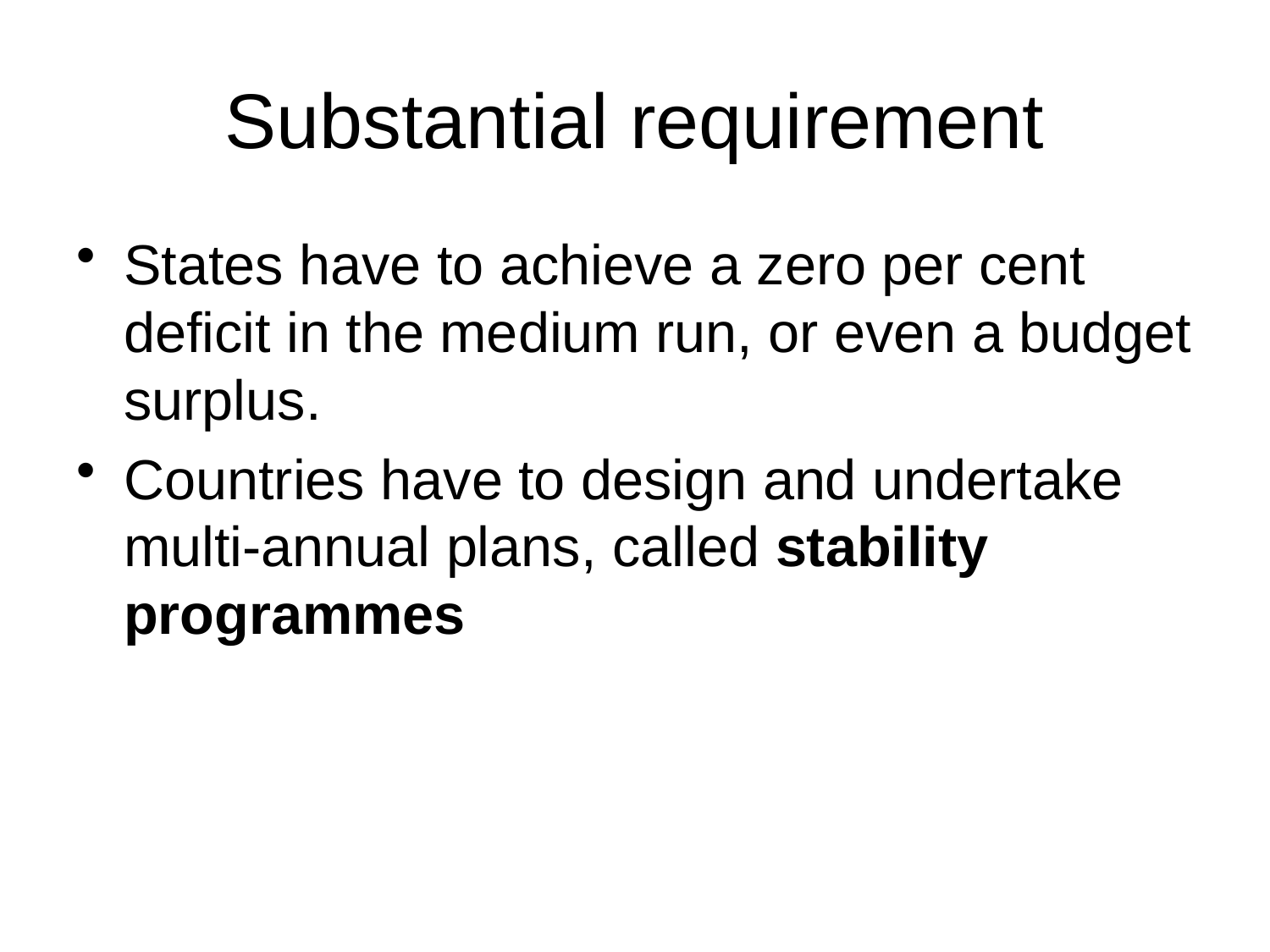

# Substantial requirement
States have to achieve a zero per cent deficit in the medium run, or even a budget surplus.
Countries have to design and undertake multi-annual plans, called stability programmes